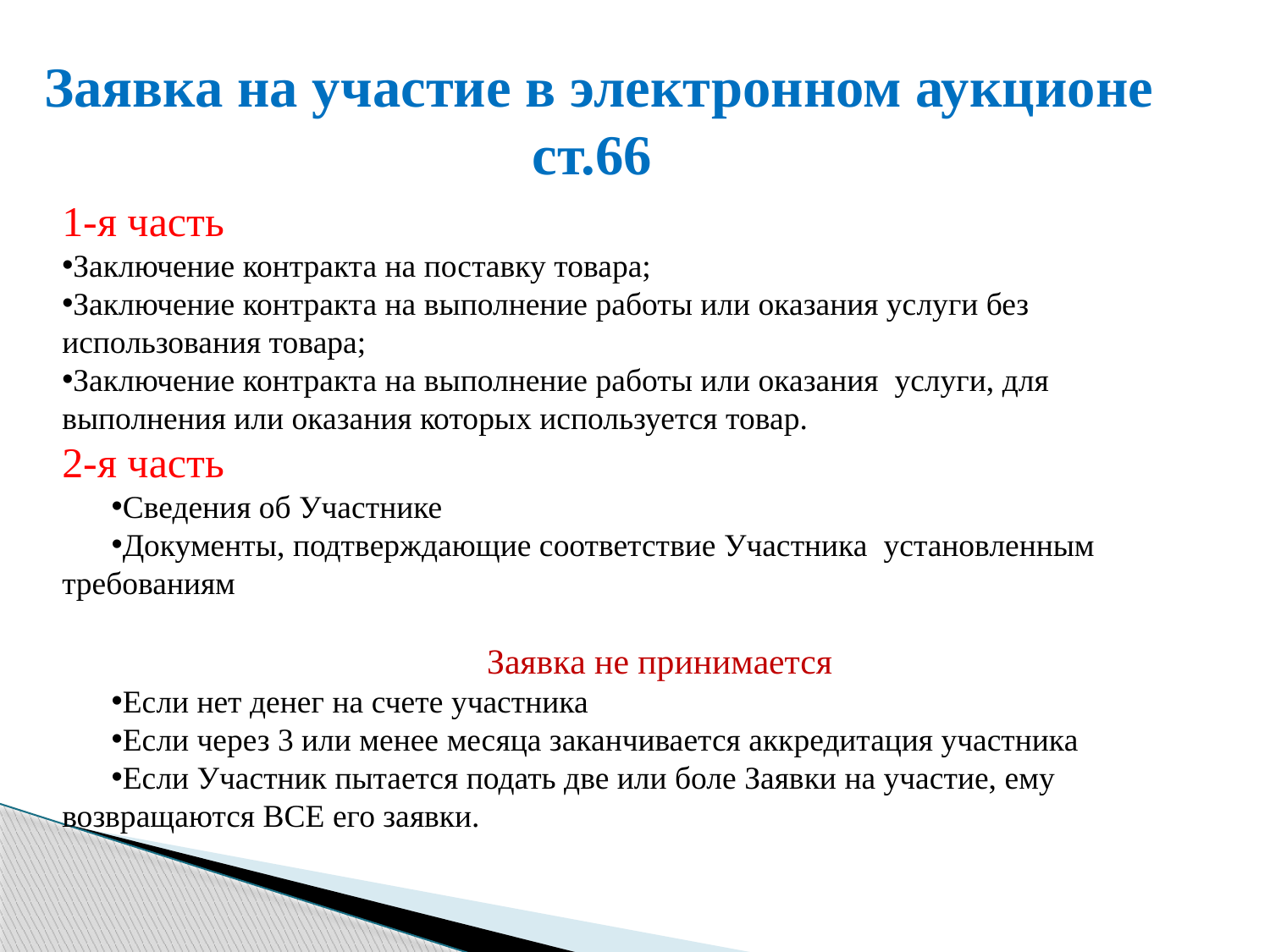

Заявка на участие в электронном аукционе ст.66
1-я часть
Заключение контракта на поставку товара;
Заключение контракта на выполнение работы или оказания услуги без использования товара;
Заключение контракта на выполнение работы или оказания  услуги, для выполнения или оказания которых используется товар.
2-я часть
Сведения об Участнике
Документы, подтверждающие соответствие Участника  установленным требованиям

Заявка не принимается
Если нет денег на счете участника
Если через 3 или менее месяца заканчивается аккредитация участника
Если Участник пытается подать две или боле Заявки на участие, ему возвращаются ВСЕ его заявки.